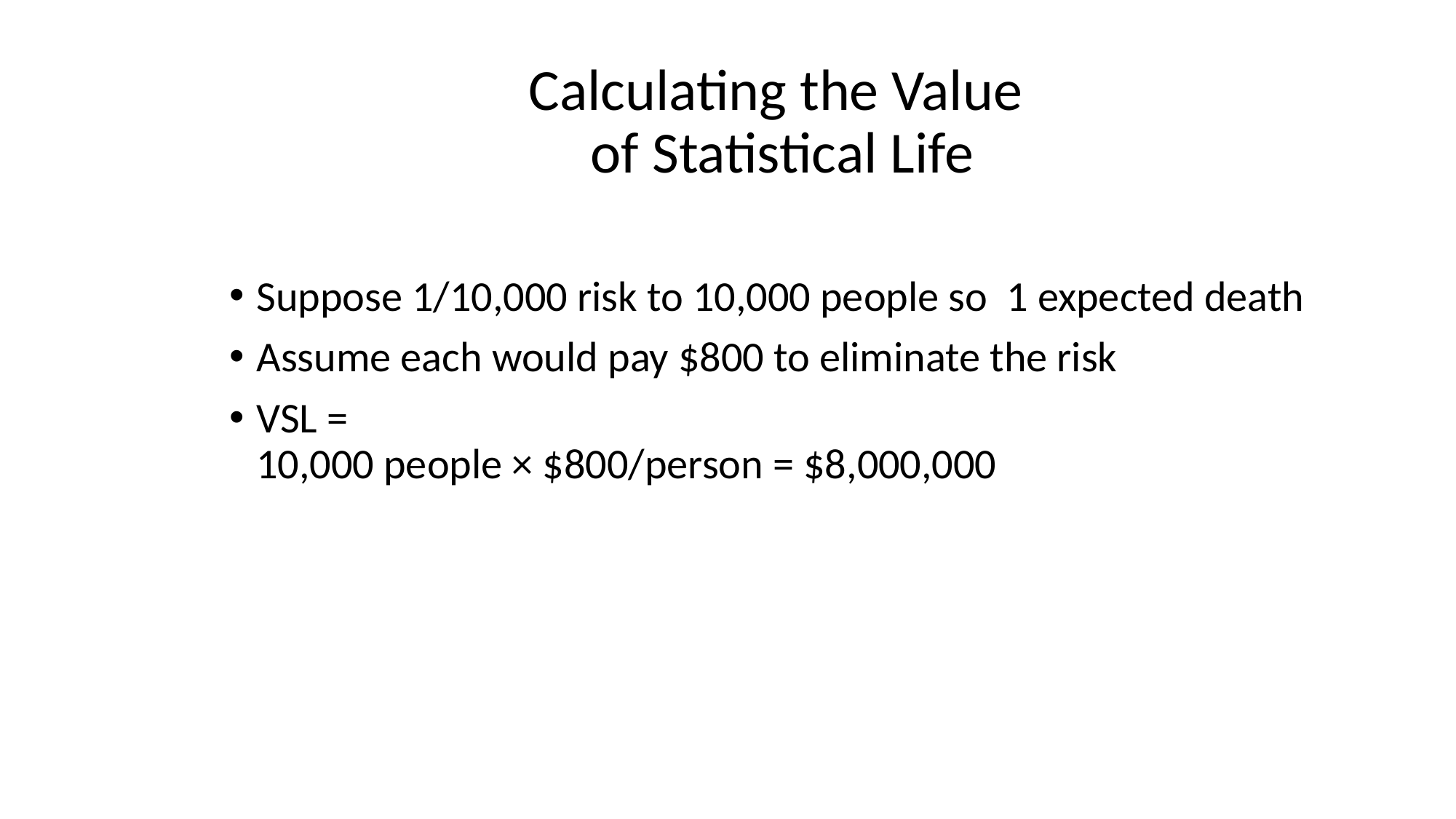

# Calculating the Value of Statistical Life
Suppose 1/10,000 risk to 10,000 people so  1 expected death
Assume each would pay $800 to eliminate the risk
VSL =
10,000 people × $800/person = $8,000,000